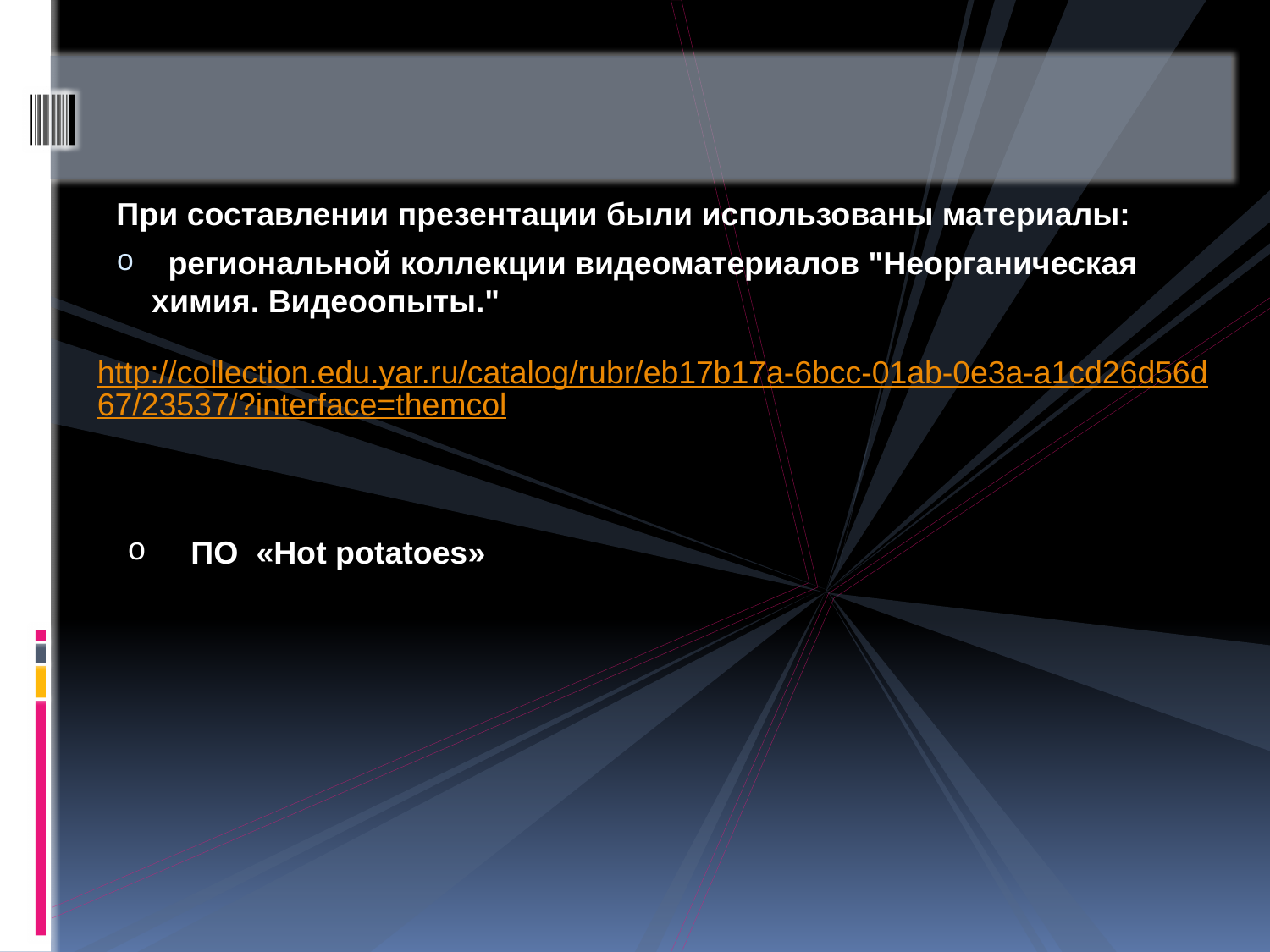

При составлении презентации были использованы материалы:
    региональной коллекции видеоматериалов "Неорганическая      химия. Видеоопыты."
http://collection.edu.yar.ru/catalog/rubr/eb17b17a-6bcc-01ab-0e3a-a1cd26d56d67/23537/?interface=themcol
     ПО  «Hot potatoes»